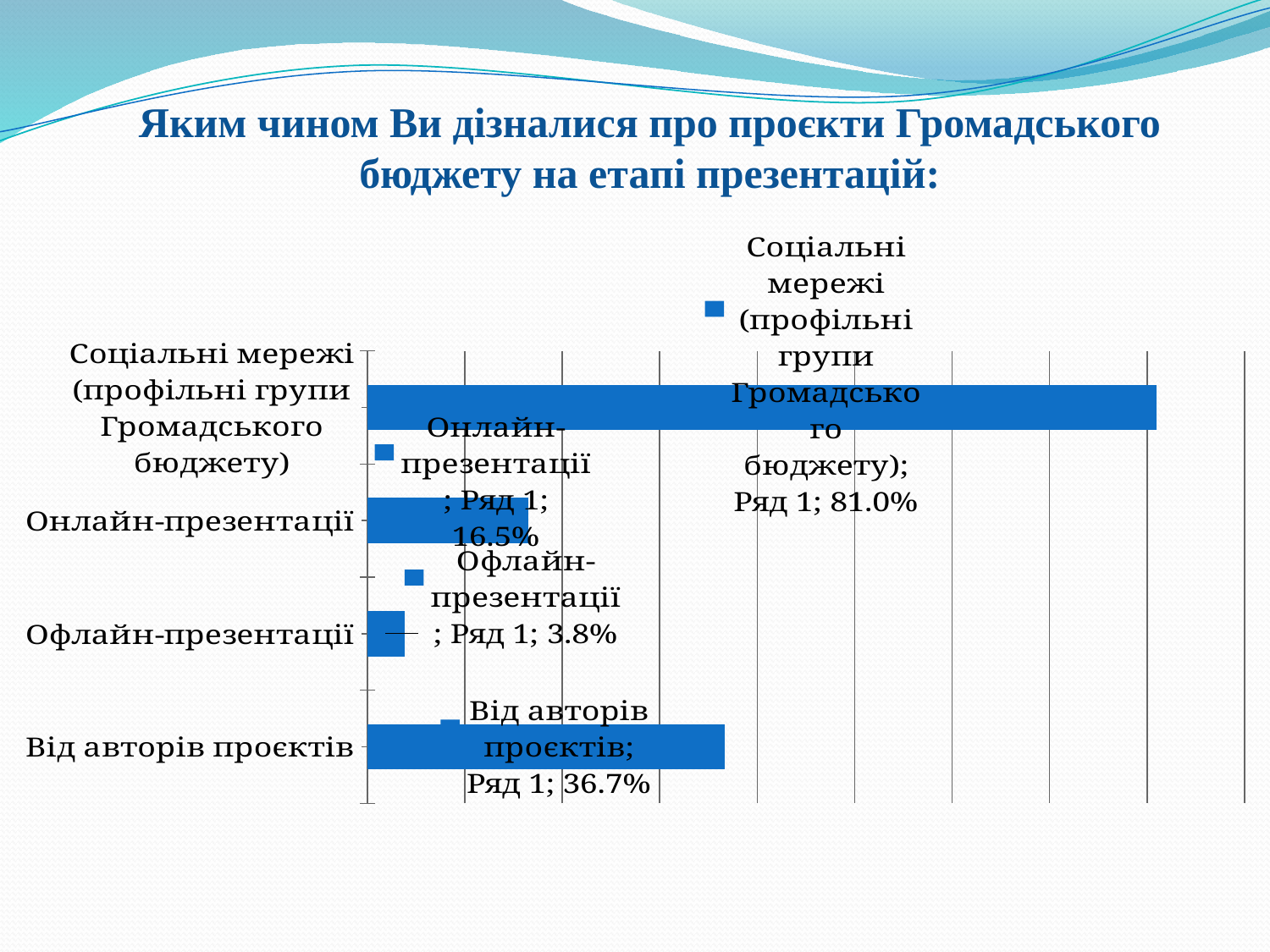

Яким чином Ви дізналися про проєкти Громадського бюджету на етапі презентацій:

### Chart

| Category | Ряд 1 |
|---|---|
| Від авторів проєктів | 0.36700000000000016 |
| Офлайн-презентації | 0.038000000000000006 |
| Онлайн-презентації | 0.16500000000000004 |
| Соціальні мережі (профільні групи Громадського бюджету) | 0.81 |